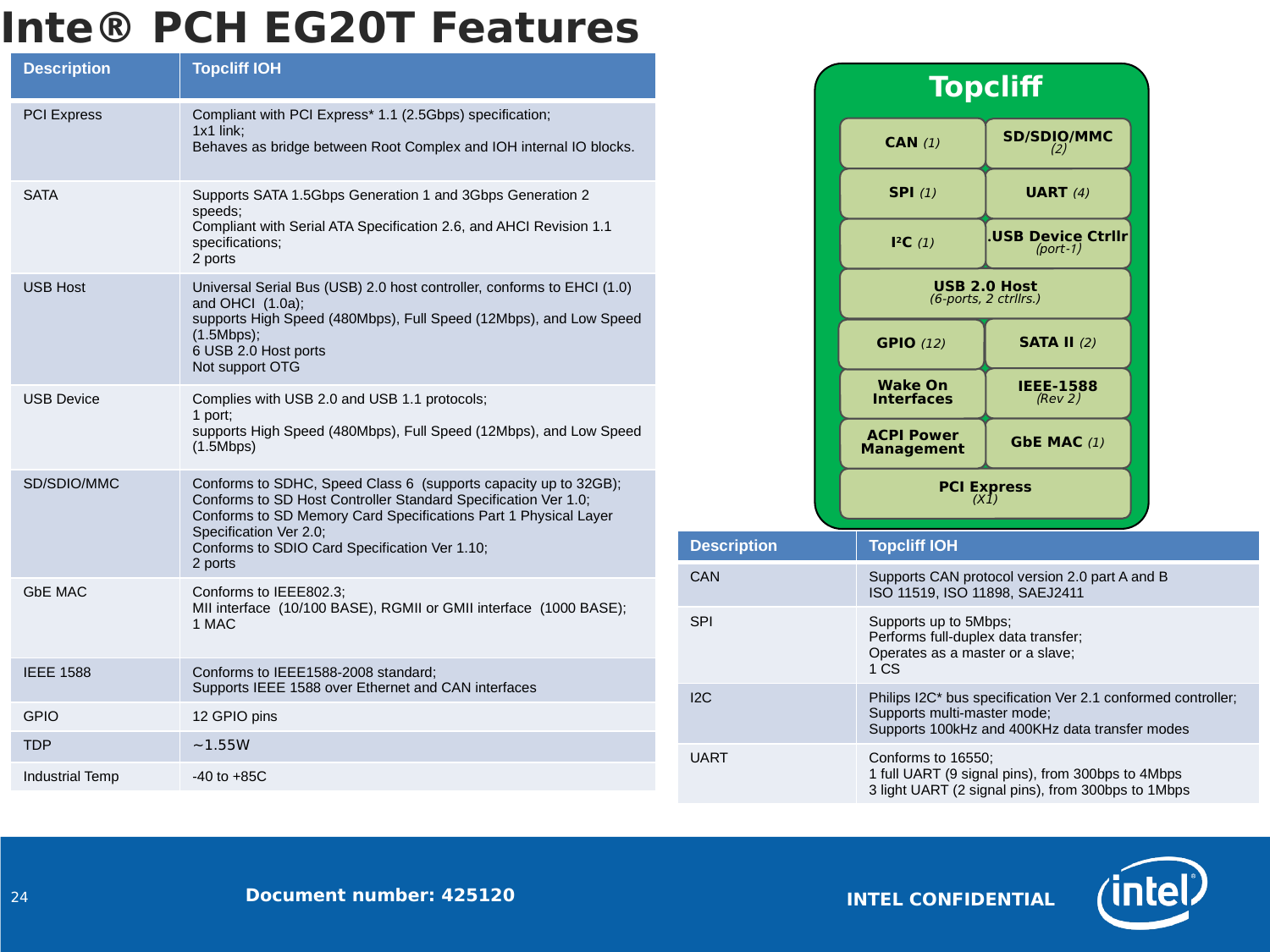

# Inte® PCH EG20T Features
| Description | Topcliff IOH |
| --- | --- |
| PCI Express | Compliant with PCI Express\* 1.1 (2.5Gbps) specification; 1x1 link; Behaves as bridge between Root Complex and IOH internal IO blocks. |
| SATA | Supports SATA 1.5Gbps Generation 1 and 3Gbps Generation 2 speeds; Compliant with Serial ATA Specification 2.6, and AHCI Revision 1.1 specifications; 2 ports |
| USB Host | Universal Serial Bus (USB) 2.0 host controller, conforms to EHCI (1.0) and OHCI (1.0a); supports High Speed (480Mbps), Full Speed (12Mbps), and Low Speed (1.5Mbps); 6 USB 2.0 Host ports Not support OTG |
| USB Device | Complies with USB 2.0 and USB 1.1 protocols; 1 port; supports High Speed (480Mbps), Full Speed (12Mbps), and Low Speed (1.5Mbps) |
| SD/SDIO/MMC | Conforms to SDHC, Speed Class 6 (supports capacity up to 32GB); Conforms to SD Host Controller Standard Specification Ver 1.0; Conforms to SD Memory Card Specifications Part 1 Physical Layer Specification Ver 2.0; Conforms to SDIO Card Specification Ver 1.10; 2 ports |
| GbE MAC | Conforms to IEEE802.3; MII interface (10/100 BASE), RGMII or GMII interface (1000 BASE); 1 MAC |
| IEEE 1588 | Conforms to IEEE1588-2008 standard; Supports IEEE 1588 over Ethernet and CAN interfaces |
| GPIO | 12 GPIO pins |
| TDP | ~1.55W |
| Industrial Temp | -40 to +85C |

Topcliff
CAN (1)
SD/SDIO/MMC
(2)
SPI (1)
UART (4)
USB Device Ctrllr.
(1-port)
I2C (1)
USB 2.0 Host
(6-ports, 2 ctrllrs.)
SATA II (2)
GPIO (12)
IEEE-1588
(Rev 2)
Wake On
Interfaces
GbE MAC (1)
ACPI Power
Management
PCI Express
(X1)
| Description | Topcliff IOH |
| --- | --- |
| CAN | Supports CAN protocol version 2.0 part A and B ISO 11519, ISO 11898, SAEJ2411 |
| SPI | Supports up to 5Mbps; Performs full-duplex data transfer; Operates as a master or a slave; 1 CS |
| I2C | Philips I2C\* bus specification Ver 2.1 conformed controller; Supports multi-master mode; Supports 100kHz and 400KHz data transfer modes |
| UART | Conforms to 16550; 1 full UART (9 signal pins), from 300bps to 4Mbps 3 light UART (2 signal pins), from 300bps to 1Mbps |
24